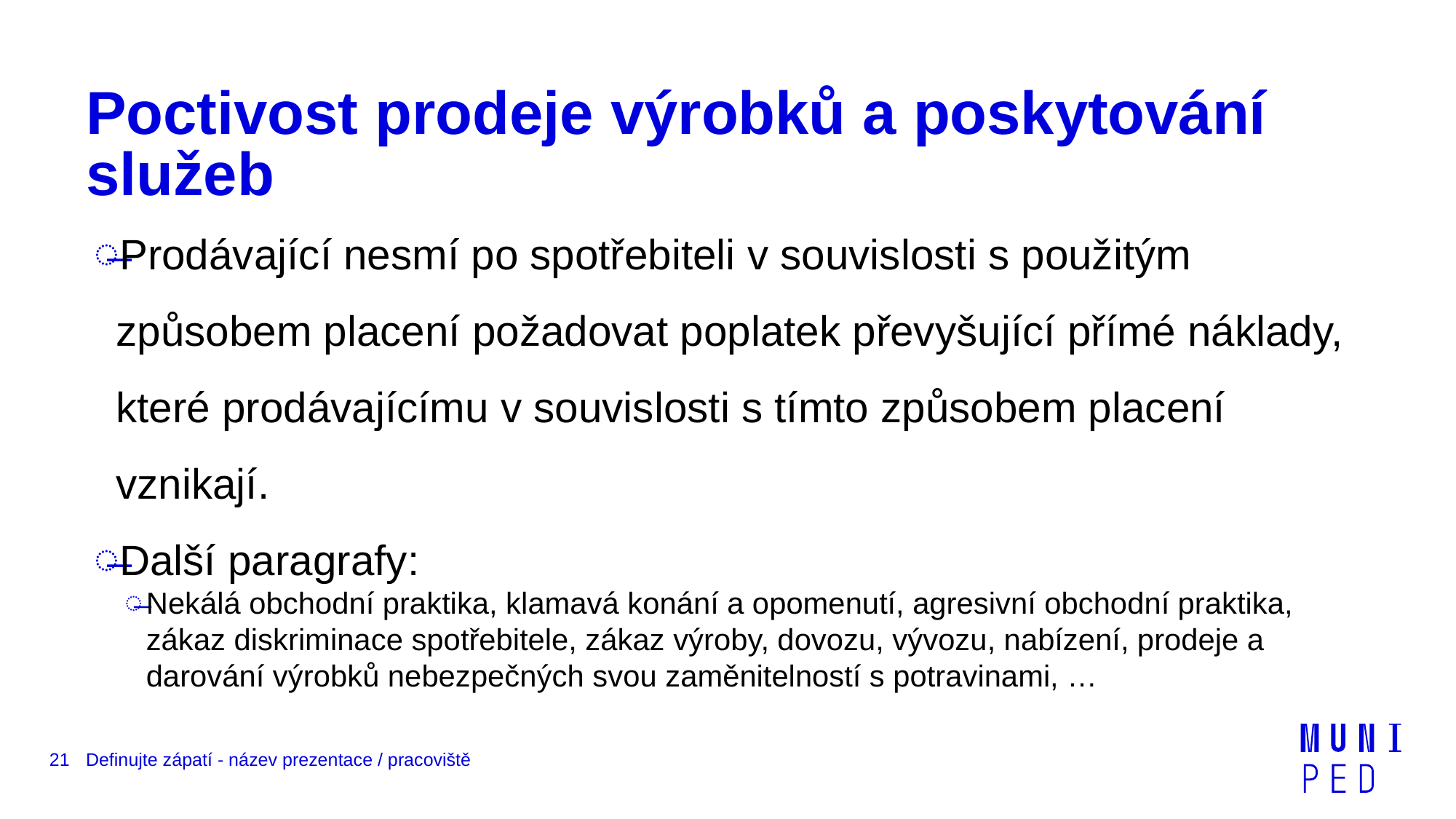

# Poctivost prodeje výrobků a poskytování služeb
Prodávající nesmí po spotřebiteli v souvislosti s použitým způsobem placení požadovat poplatek převyšující přímé náklady, které prodávajícímu v souvislosti s tímto způsobem placení vznikají.
Další paragrafy:
Nekálá obchodní praktika, klamavá konání a opomenutí, agresivní obchodní praktika, zákaz diskriminace spotřebitele, zákaz výroby, dovozu, vývozu, nabízení, prodeje a darování výrobků nebezpečných svou zaměnitelností s potravinami, …

21
Definujte zápatí - název prezentace / pracoviště